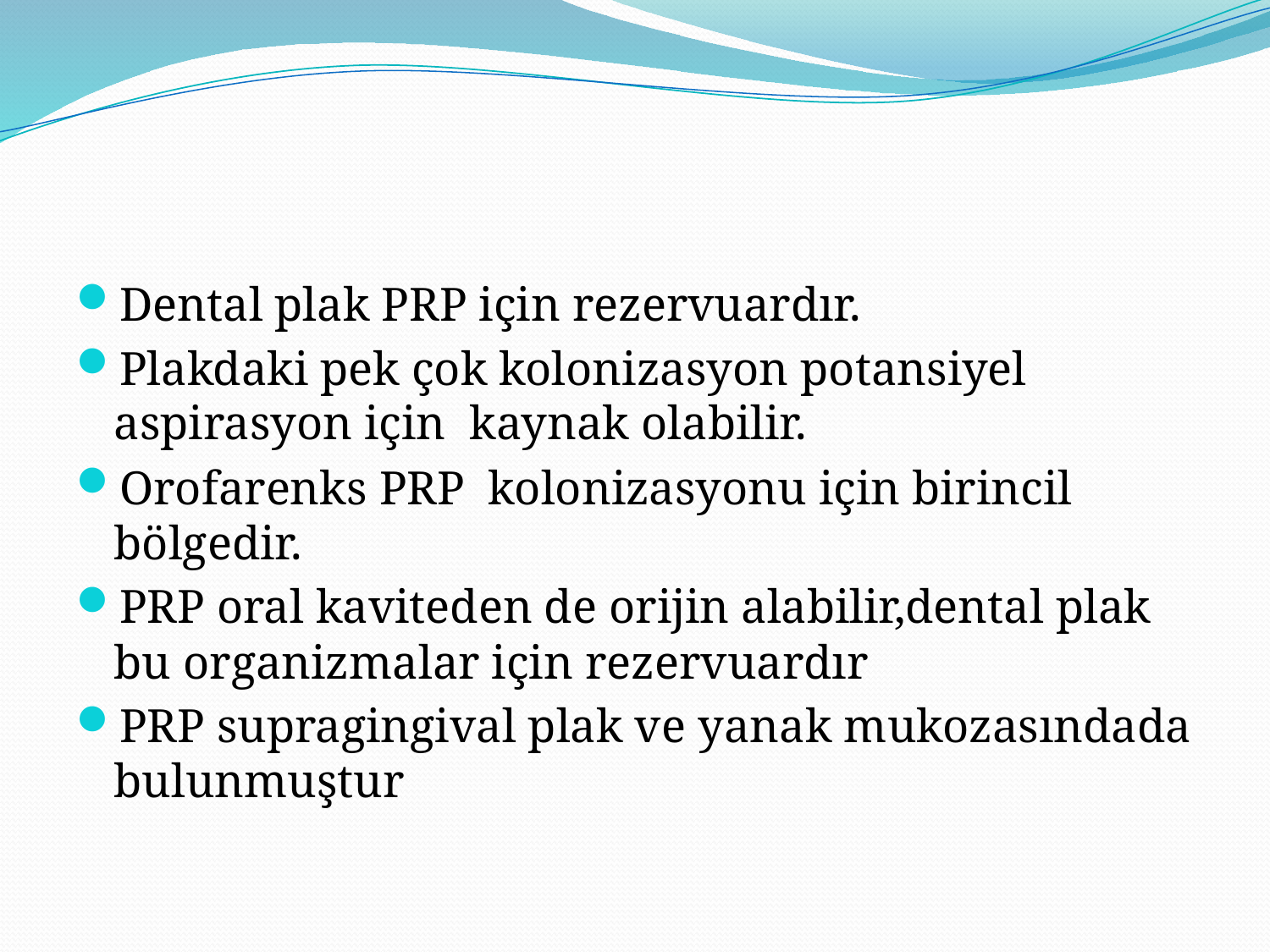

#
Dental plak PRP için rezervuardır.
Plakdaki pek çok kolonizasyon potansiyel aspirasyon için  kaynak olabilir.
Orofarenks PRP  kolonizasyonu için birincil bölgedir.
PRP oral kaviteden de orijin alabilir,dental plak bu organizmalar için rezervuardır
PRP supragingival plak ve yanak mukozasındada bulunmuştur